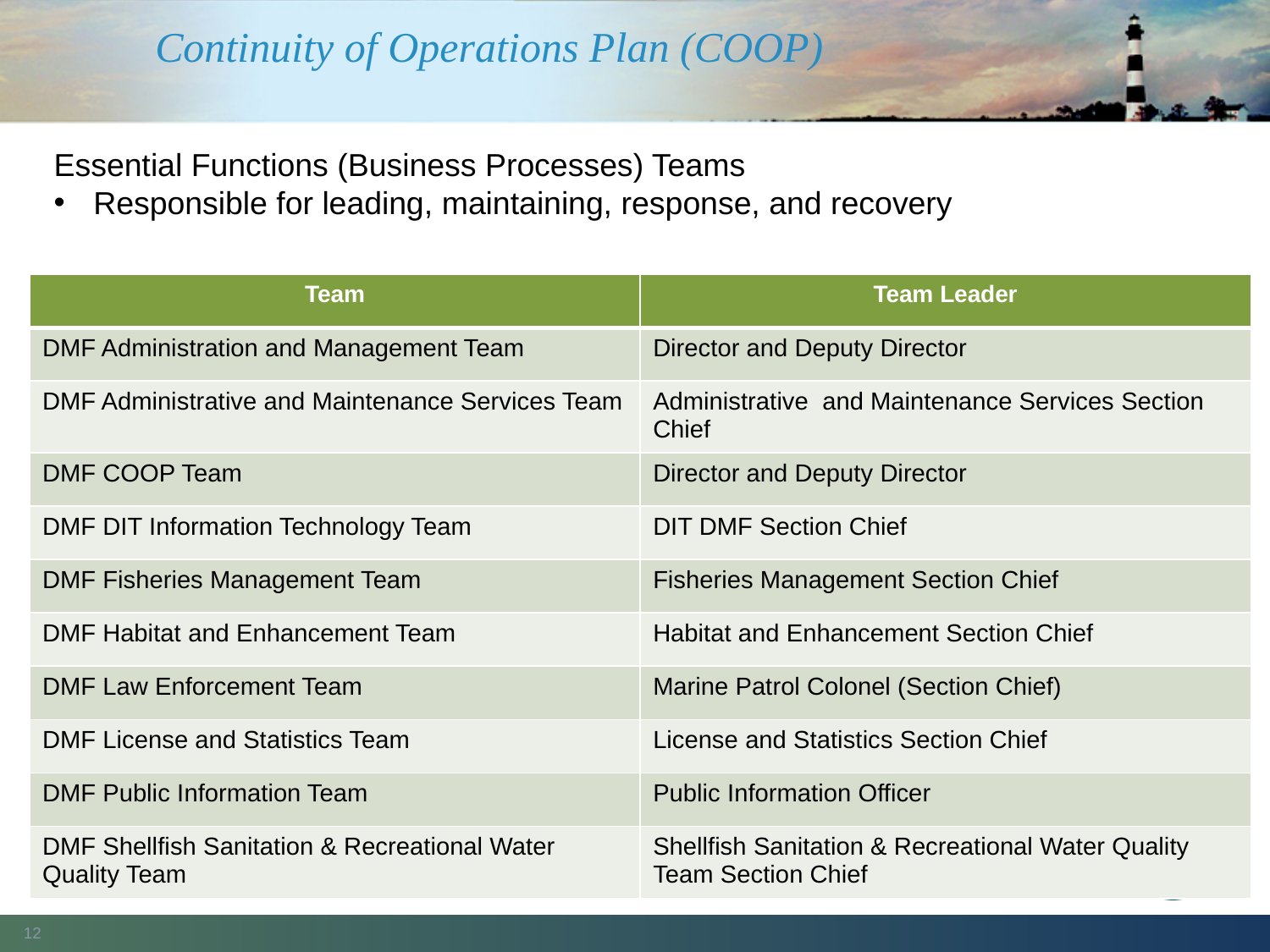

# Continuity of Operations Plan (COOP)
Essential Functions (Business Processes) Teams
Responsible for leading, maintaining, response, and recovery

| Team | Team Leader |
| --- | --- |
| DMF Administration and Management Team | Director and Deputy Director |
| DMF Administrative and Maintenance Services Team | Administrative and Maintenance Services Section Chief |
| DMF COOP Team | Director and Deputy Director |
| DMF DIT Information Technology Team | DIT DMF Section Chief |
| DMF Fisheries Management Team | Fisheries Management Section Chief |
| DMF Habitat and Enhancement Team | Habitat and Enhancement Section Chief |
| DMF Law Enforcement Team | Marine Patrol Colonel (Section Chief) |
| DMF License and Statistics Team | License and Statistics Section Chief |
| DMF Public Information Team | Public Information Officer |
| DMF Shellfish Sanitation & Recreational Water Quality Team | Shellfish Sanitation & Recreational Water Quality Team Section Chief |
Department of Environmental Quality
12